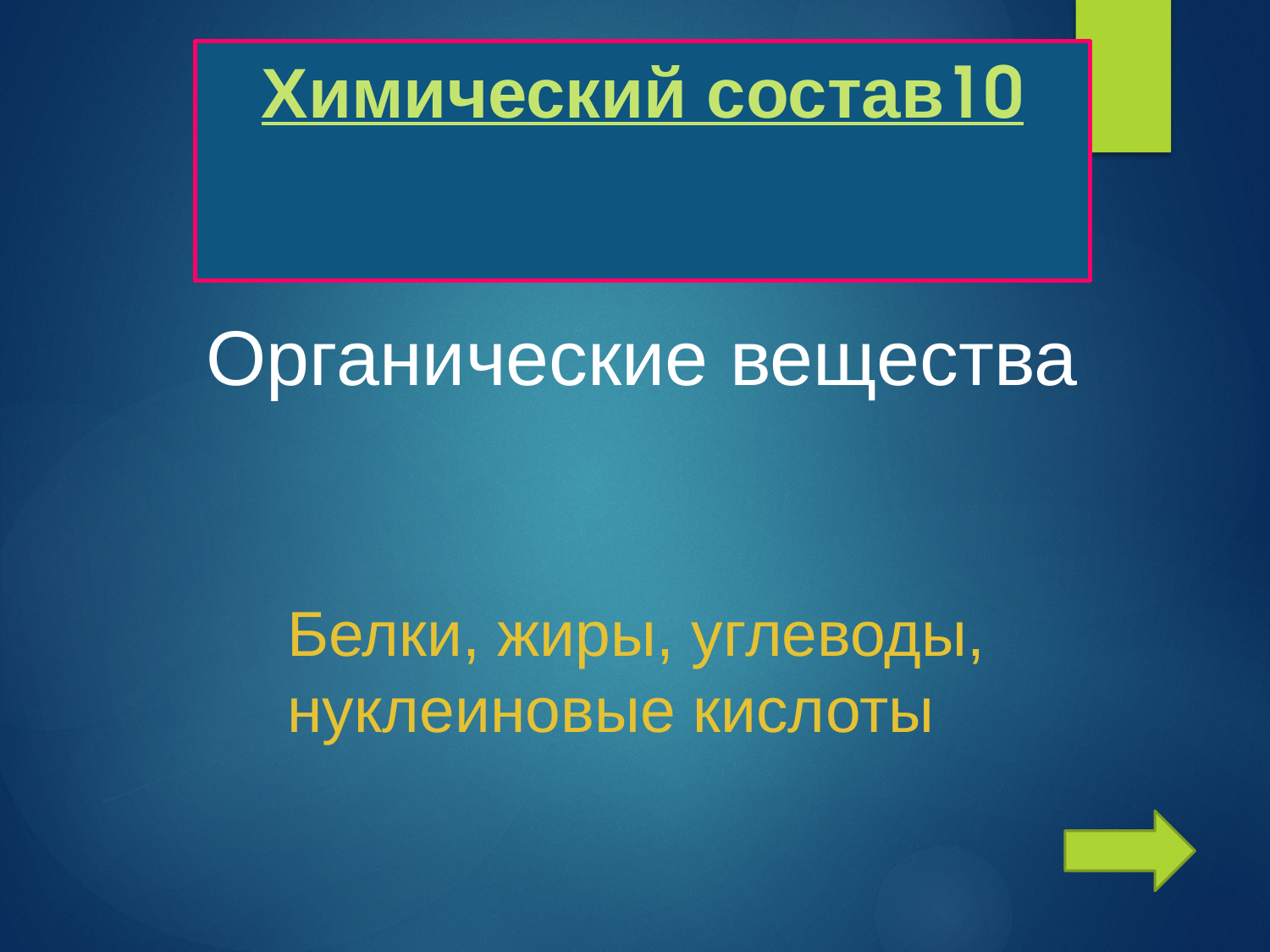

# Химический состав 10
Органические вещества
Белки, жиры, углеводы, нуклеиновые кислоты